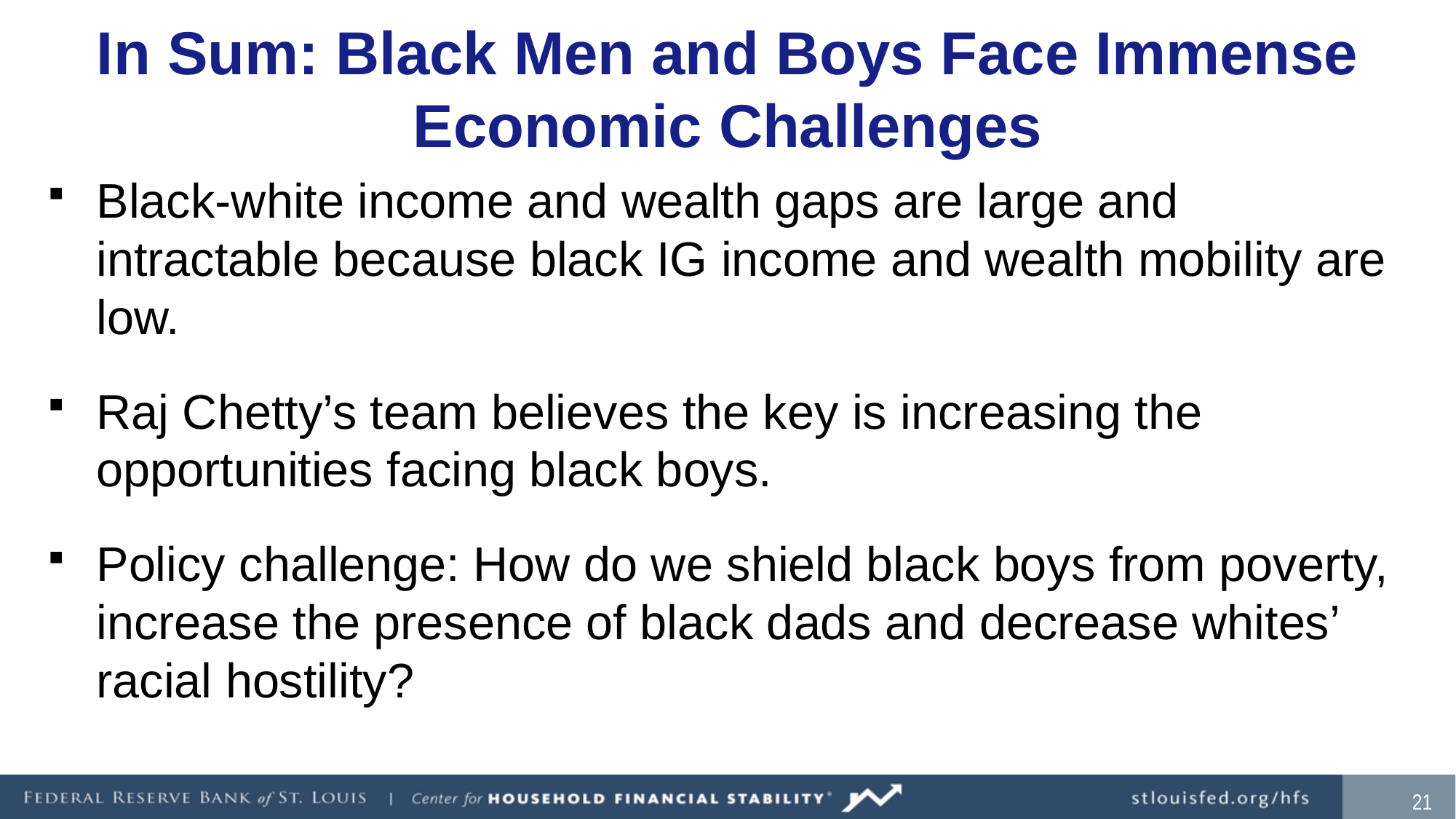

# In Sum: Black Men and Boys Face Immense Economic Challenges
Black-white income and wealth gaps are large and intractable because black IG income and wealth mobility are low.
Raj Chetty’s team believes the key is increasing the opportunities facing black boys.
Policy challenge: How do we shield black boys from poverty, increase the presence of black dads and decrease whites’ racial hostility?

21